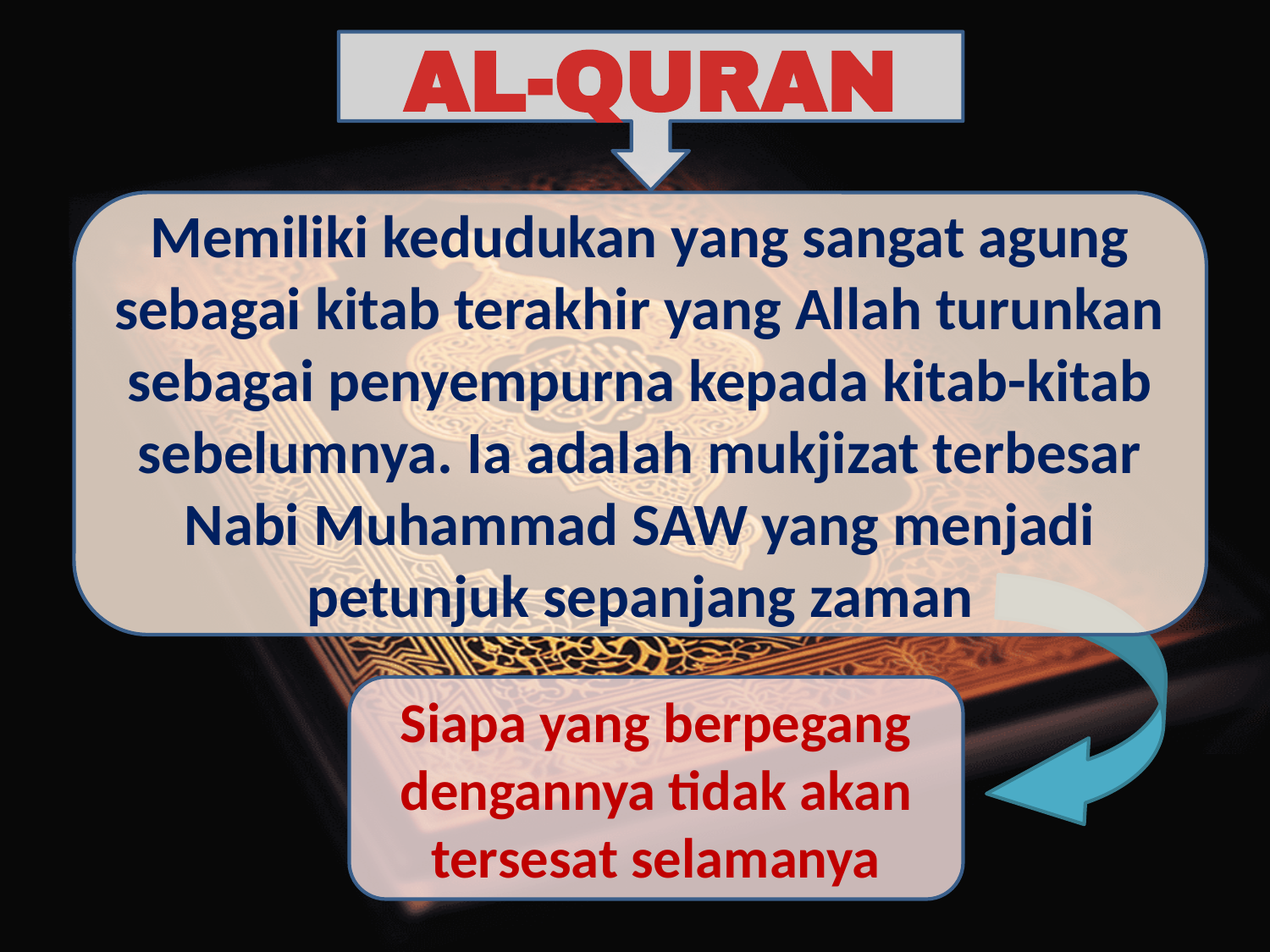

AL-QURAN
Memiliki kedudukan yang sangat agung sebagai kitab terakhir yang Allah turunkan sebagai penyempurna kepada kitab-kitab sebelumnya. Ia adalah mukjizat terbesar Nabi Muhammad SAW yang menjadi petunjuk sepanjang zaman

Siapa yang berpegang dengannya tidak akan tersesat selamanya